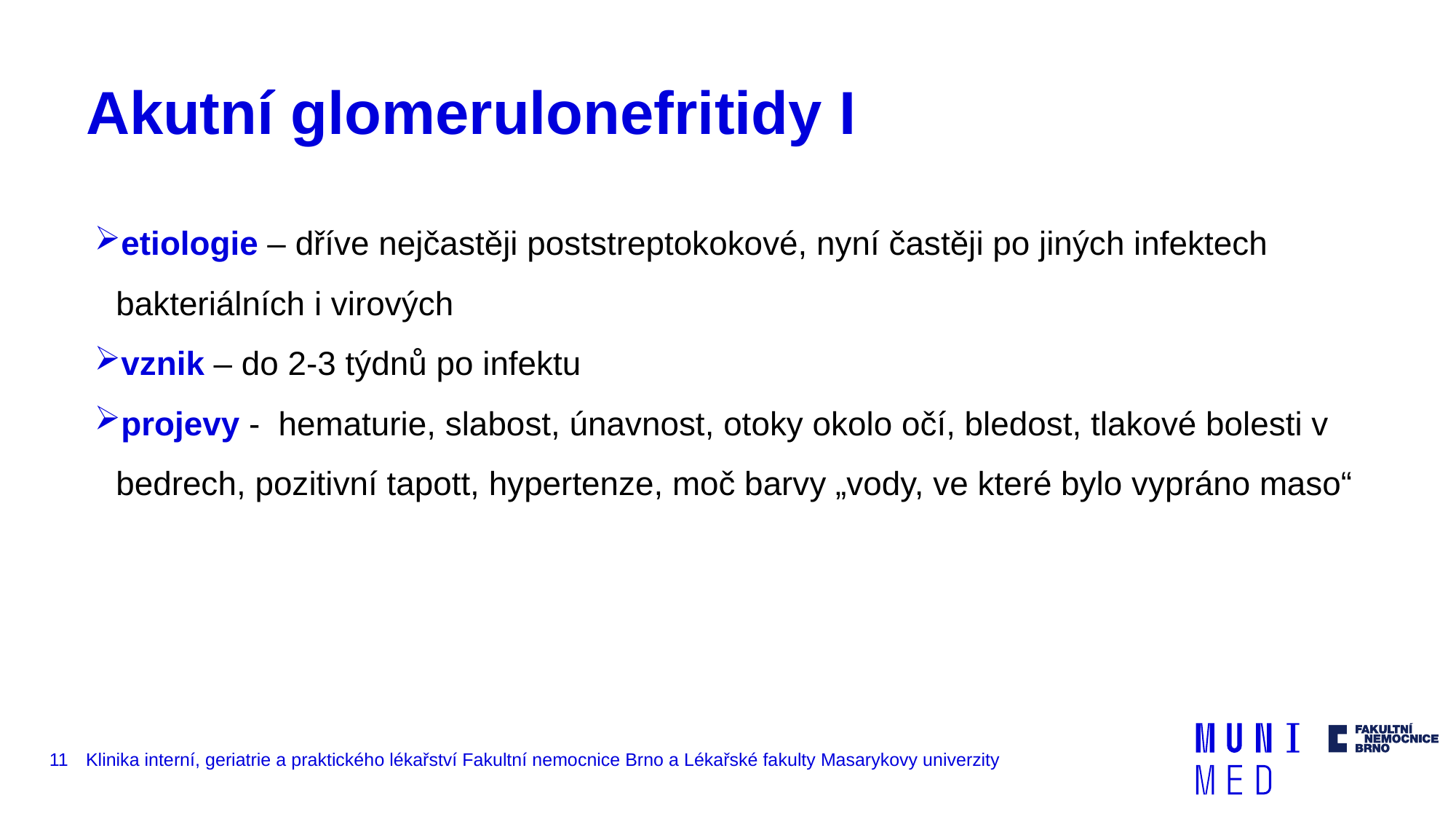

# Akutní glomerulonefritidy I
etiologie – dříve nejčastěji poststreptokokové, nyní častěji po jiných infektech bakteriálních i virových
vznik – do 2-3 týdnů po infektu
projevy -  hematurie, slabost, únavnost, otoky okolo očí, bledost, tlakové bolesti v bedrech, pozitivní tapott, hypertenze, moč barvy „vody, ve které bylo vypráno maso“
11
Klinika interní, geriatrie a praktického lékařství Fakultní nemocnice Brno a Lékařské fakulty Masarykovy univerzity